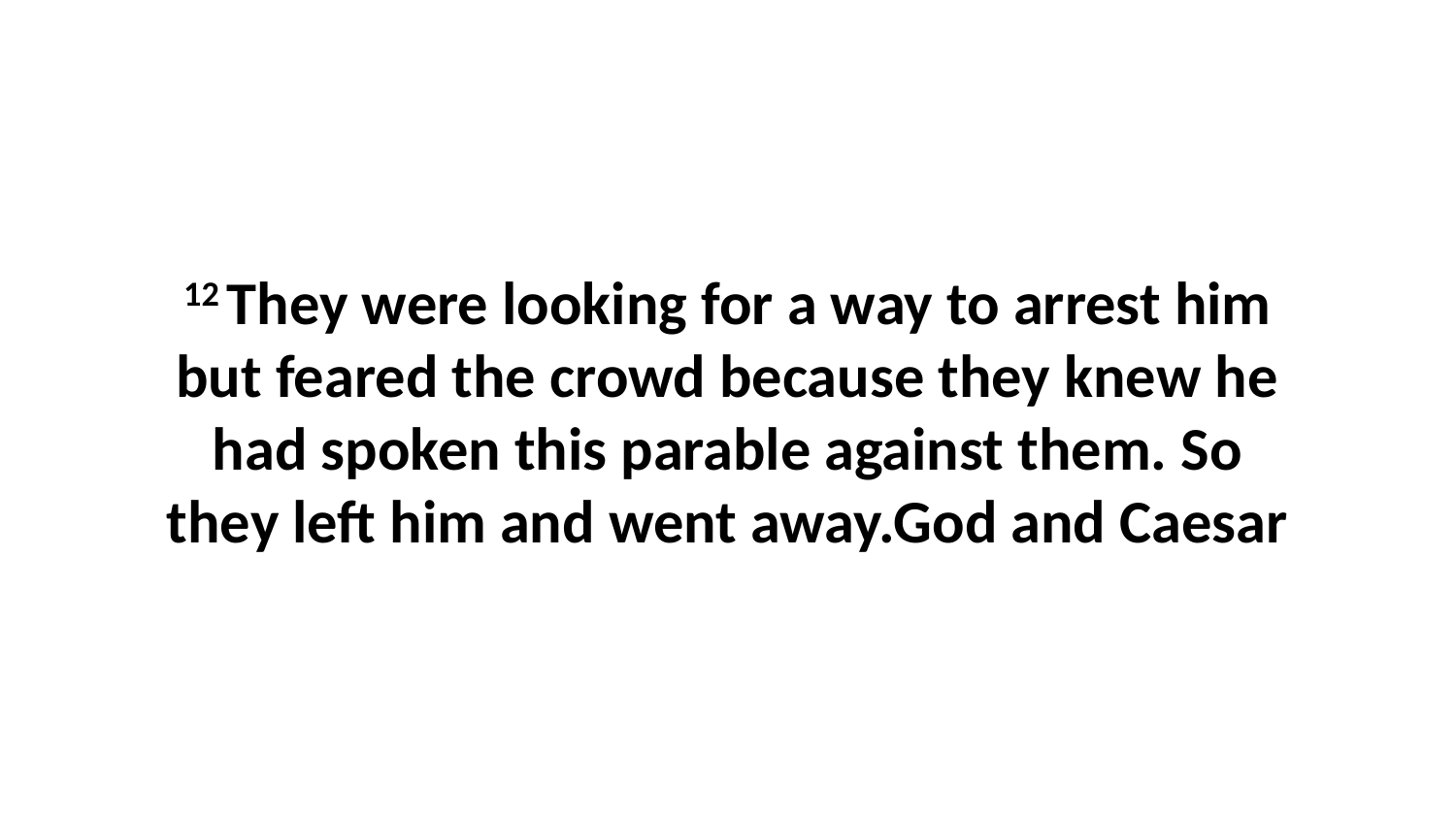

12 They were looking for a way to arrest him but feared the crowd because they knew he had spoken this parable against them. So they left him and went away.God and Caesar